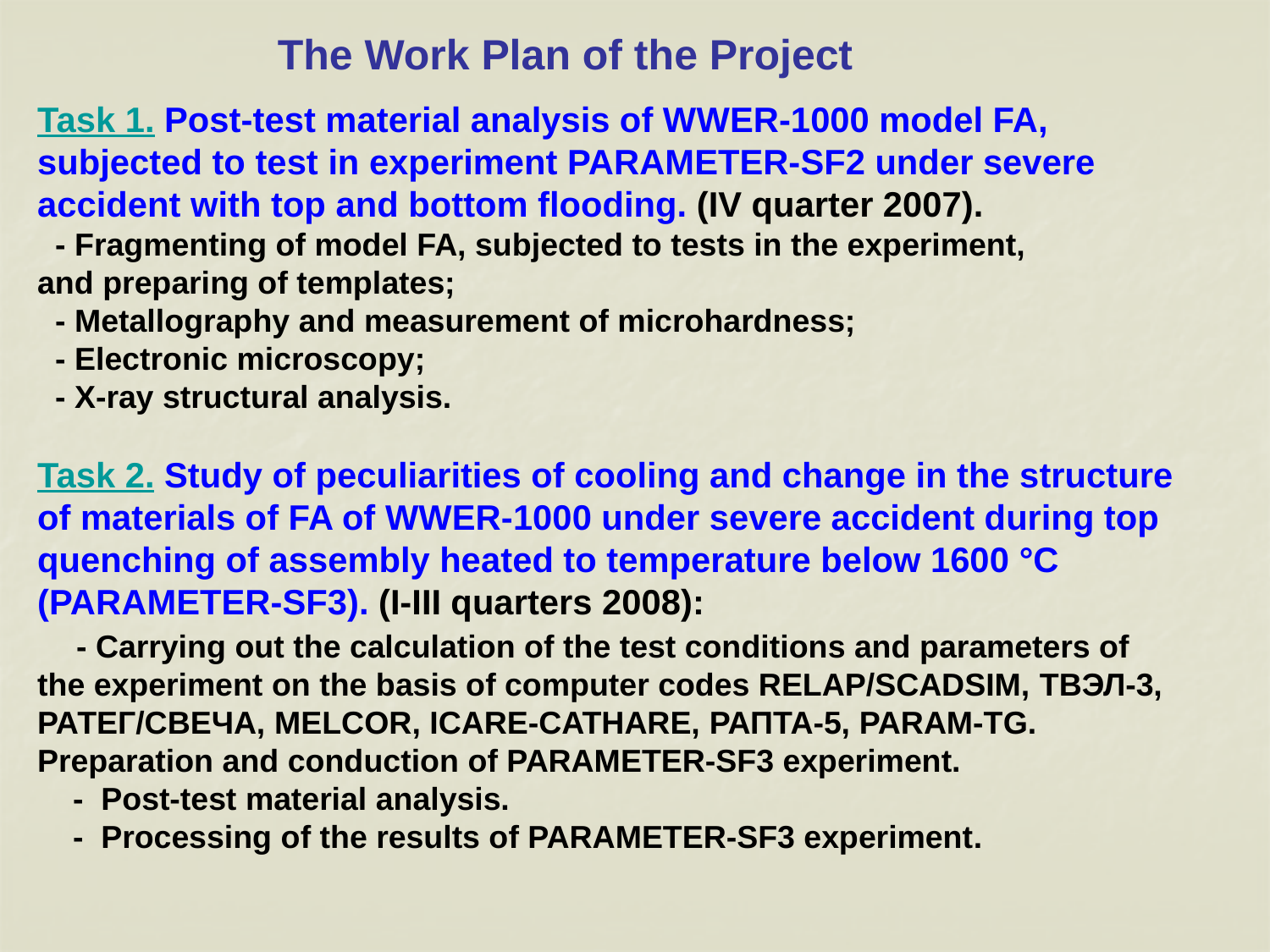

The Work Plan of the Project

Task 1. Post-test material analysis of WWER-1000 model FA,
subjected to test in experiment PARAMETER-SF2 under severe
accident with top and bottom flooding. (IV quarter 2007).
  - Fragmenting of model FA, subjected to tests in the experiment,
and preparing of templates;
  - Metallography and measurement of microhardness;
  - Electronic microscopy;
  - X-ray structural analysis.

Task 2. Study of peculiarities of cooling and change in the structure
of materials of FA of WWER-1000 under severe accident during top
quenching of assembly heated to temperature below 1600 °C
(PARAMETER-SF3). (I-III quarters 2008):
    - Carrying out the calculation of the test conditions and parameters of
the experiment on the basis of computer codes RELAP/SCADSIM, ТВЭЛ-3,
РАТЕГ/СВЕЧА, MELCOR, ICARE-CATHARE, РАПТА-5, PARAM-TG.
Preparation and conduction of PARAMETER-SF3 experiment.
    -  Post-test material analysis.
    -  Processing of the results of PARAMETER-SF3 experiment.